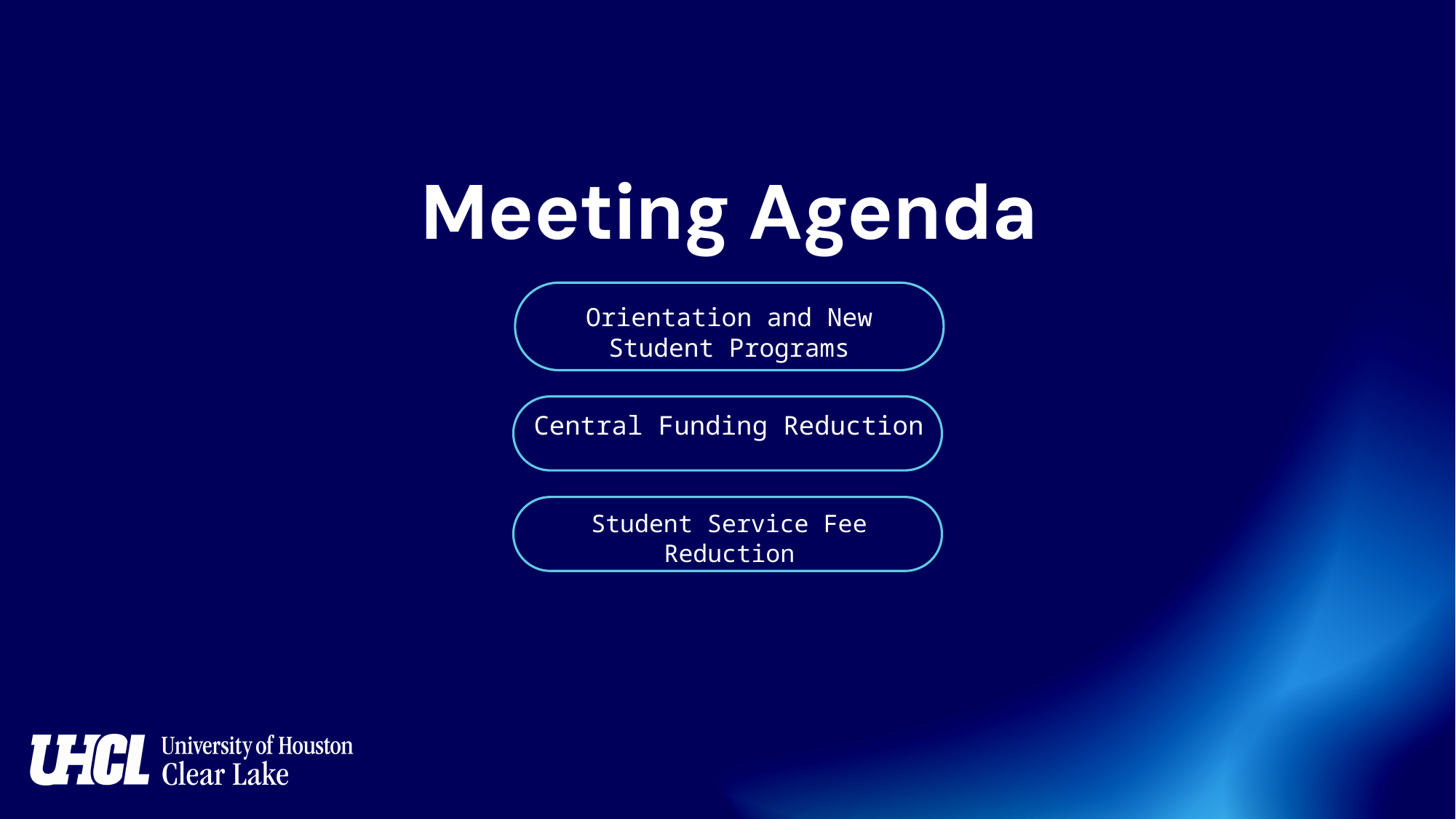

Meeting Agenda

Orientation and New Student Programs

Central Funding Reduction

Student Service Fee Reduction